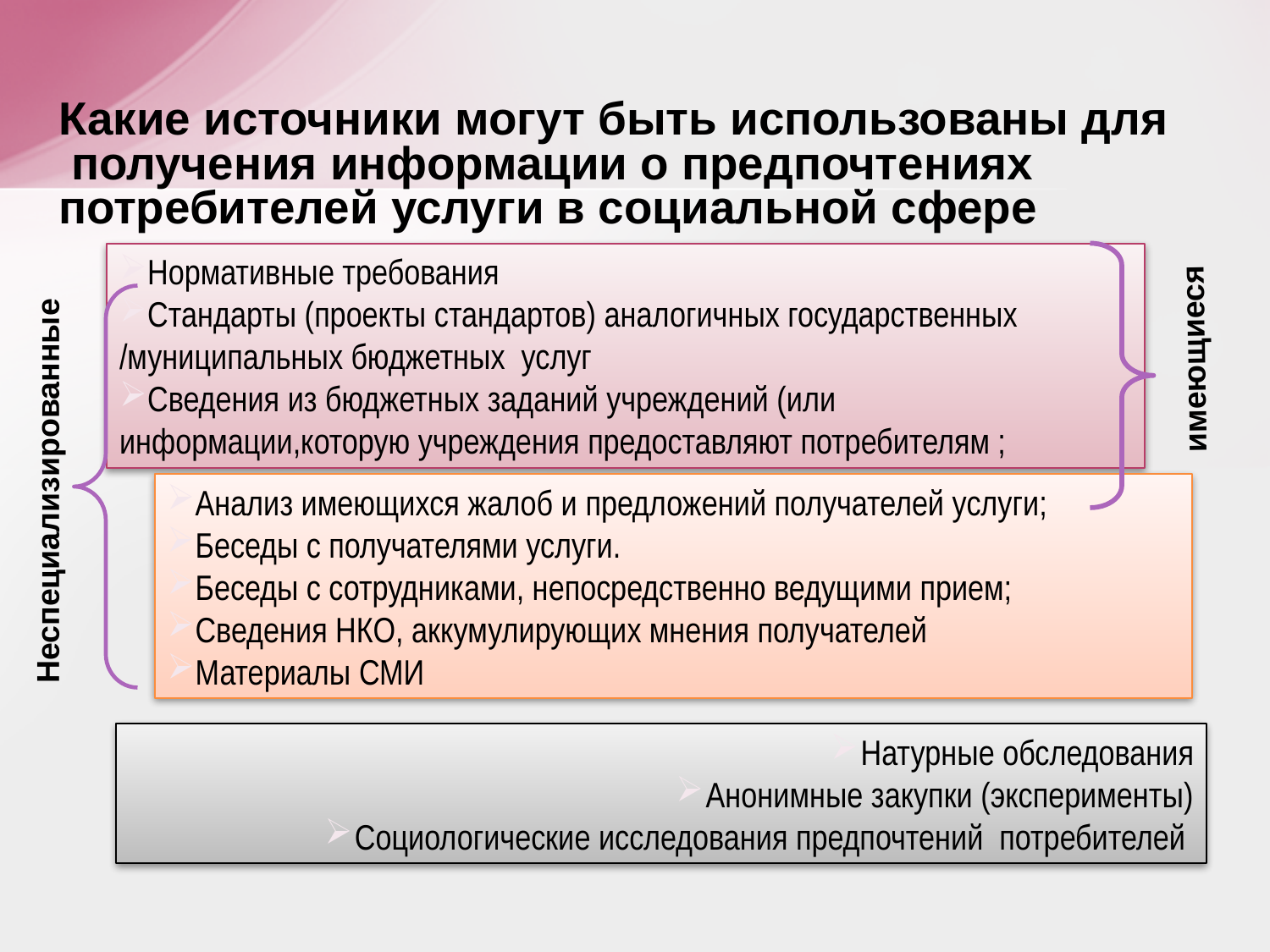

# Какие источники могут быть использованы для  получения информации о предпочтениях потребителей услуги в социальной сфере

Нормативные требования
Стандарты (проекты стандартов) аналогичных государственных /муниципальных бюджетных  услуг
Сведения из бюджетных заданий учреждений (или  информации,которую учреждения предоставляют потребителям ;

имеющиеся
Неспециализированные
Анализ имеющихся жалоб и предложений получателей услуги;
Беседы с получателями услуги.
Беседы с сотрудниками, непосредственно ведущими прием;
Сведения НКО, аккумулирующих мнения получателей
Материалы СМИ

Натурные обследования
Анонимные закупки (эксперименты)
Социологические исследования предпочтений  потребителей